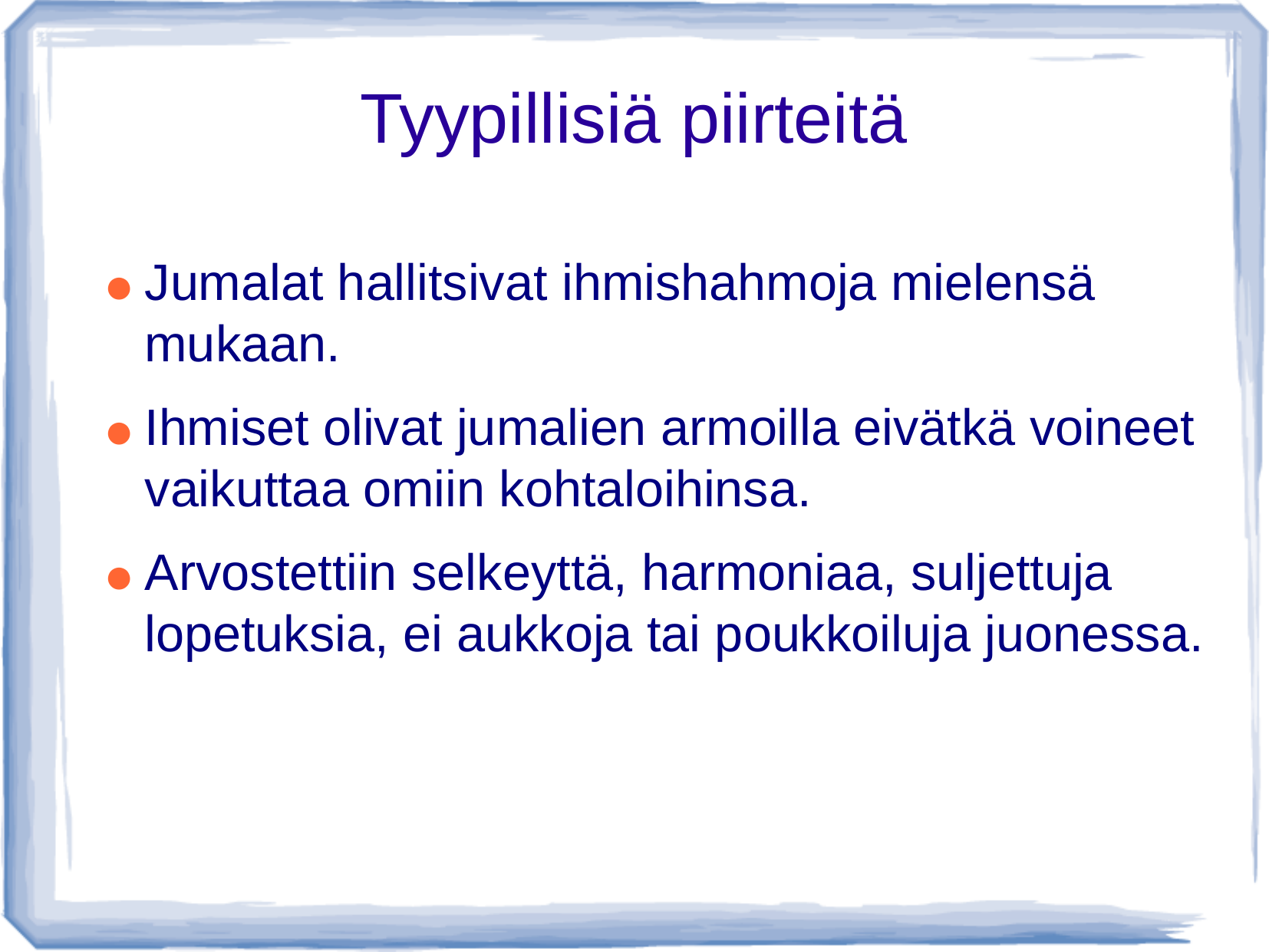

# Tyypillisiä piirteitä
Jumalat hallitsivat ihmishahmoja mielensä mukaan.
Ihmiset olivat jumalien armoilla eivätkä voineet vaikuttaa omiin kohtaloihinsa.
Arvostettiin selkeyttä, harmoniaa, suljettuja lopetuksia, ei aukkoja tai poukkoiluja juonessa.